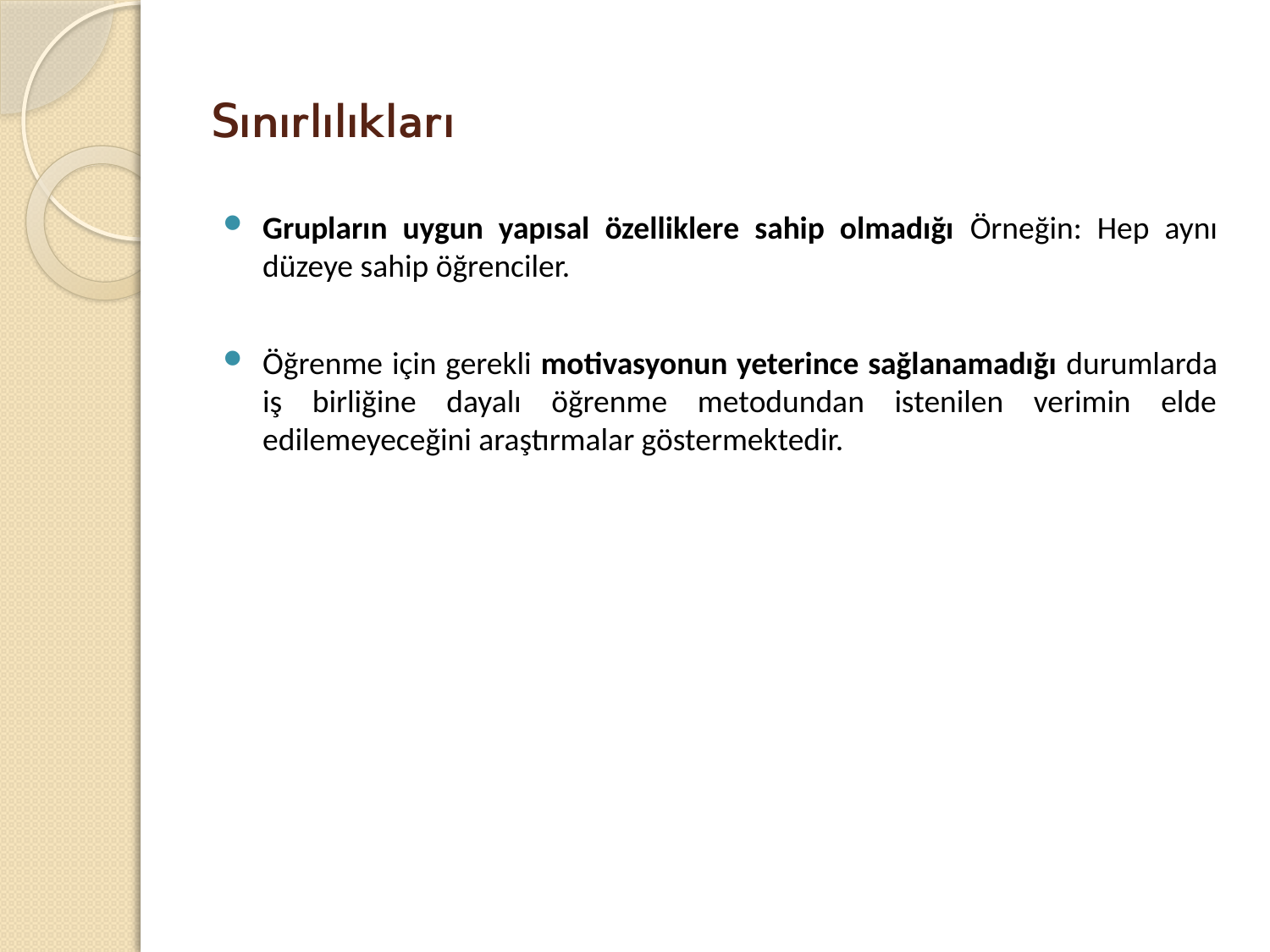

# Sınırlılıkları
Grupların uygun yapısal özelliklere sahip olmadığı Örneğin: Hep aynı düzeye sahip öğrenciler.

Öğrenme için gerekli motivasyonun yeterince sağlanamadığı durumlarda iş birliğine dayalı öğrenme metodundan istenilen verimin elde edilemeyeceğini araştırmalar göstermektedir.